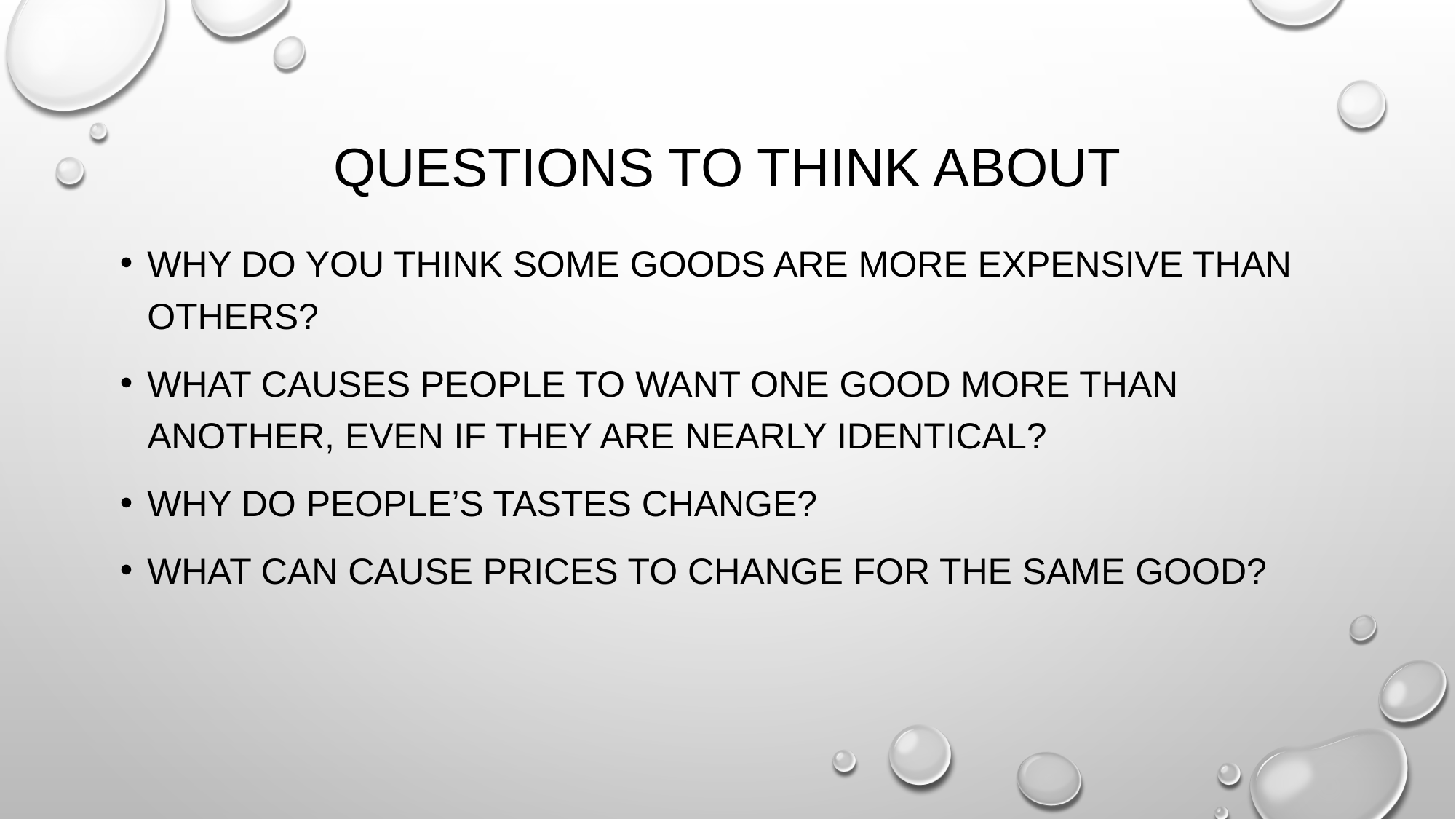

# Questions to think about
Why do you think some goods are more expensive than others?
What causes people to want one good more than another, even if they are nearly identical?
Why do people’s tastes change?
What can cause prices to change for the same good?